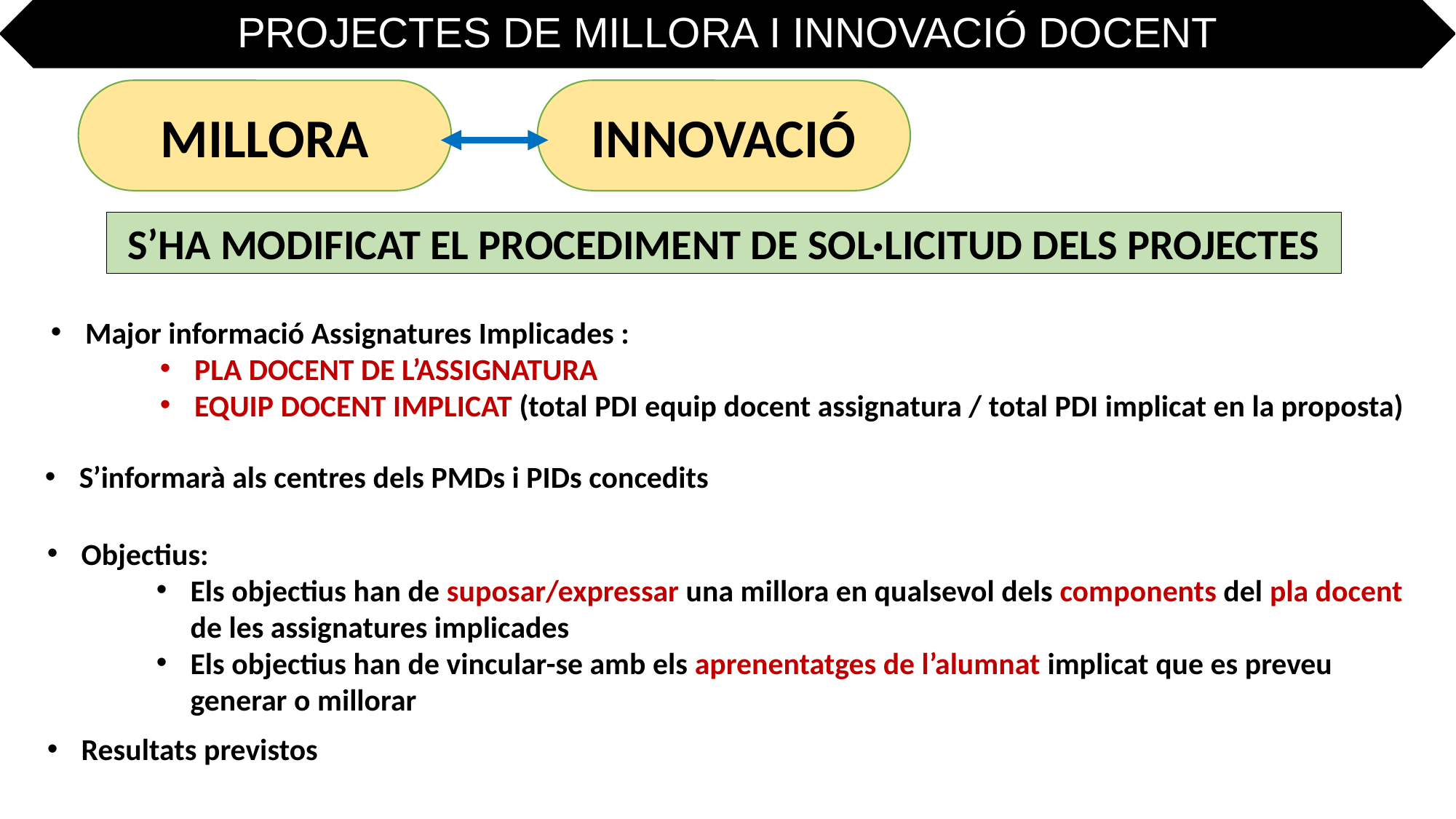

PROJECTES DE MILLORA I INNOVACIÓ DOCENT

MILLORA
INNOVACIÓ
S’HA MODIFICAT EL PROCEDIMENT DE SOL·LICITUD DELS PROJECTES
Major informació Assignatures Implicades :
PLA DOCENT DE L’ASSIGNATURA
EQUIP DOCENT IMPLICAT (total PDI equip docent assignatura / total PDI implicat en la proposta)
S’informarà als centres dels PMDs i PIDs concedits
Objectius:
Els objectius han de suposar/expressar una millora en qualsevol dels components del pla docent de les assignatures implicades
Els objectius han de vincular-se amb els aprenentatges de l’alumnat implicat que es preveu generar o millorar
Resultats previstos